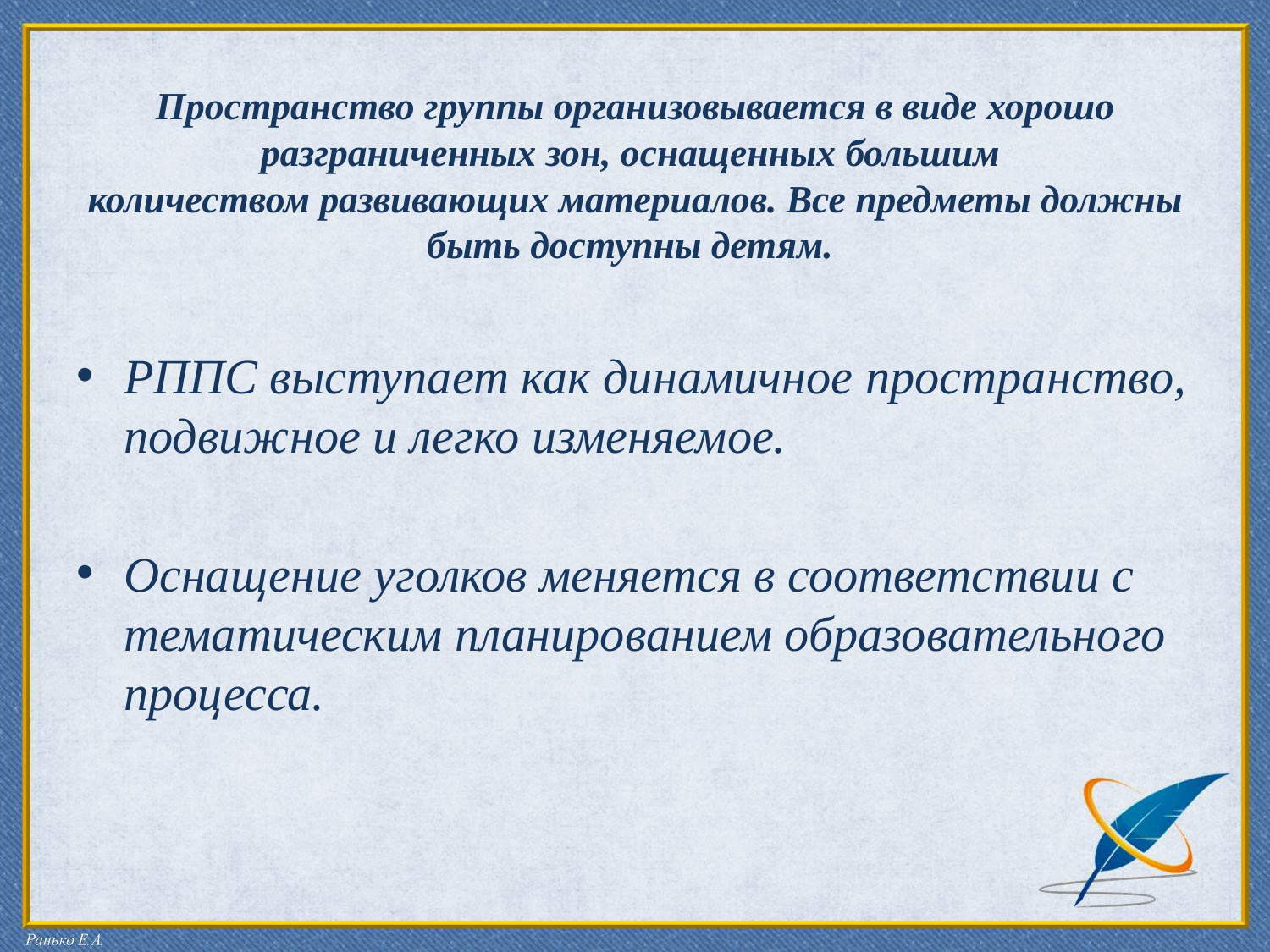

# Пространство группы организовывается в виде хорошо разграниченных зон, оснащенных большим количеством развивающих материалов. Все предметы должны быть доступны детям.
РППС выступает как динамичное пространство, подвижное и легко изменяемое.

Оснащение уголков меняется в соответствии с тематическим планированием образовательного процесса.